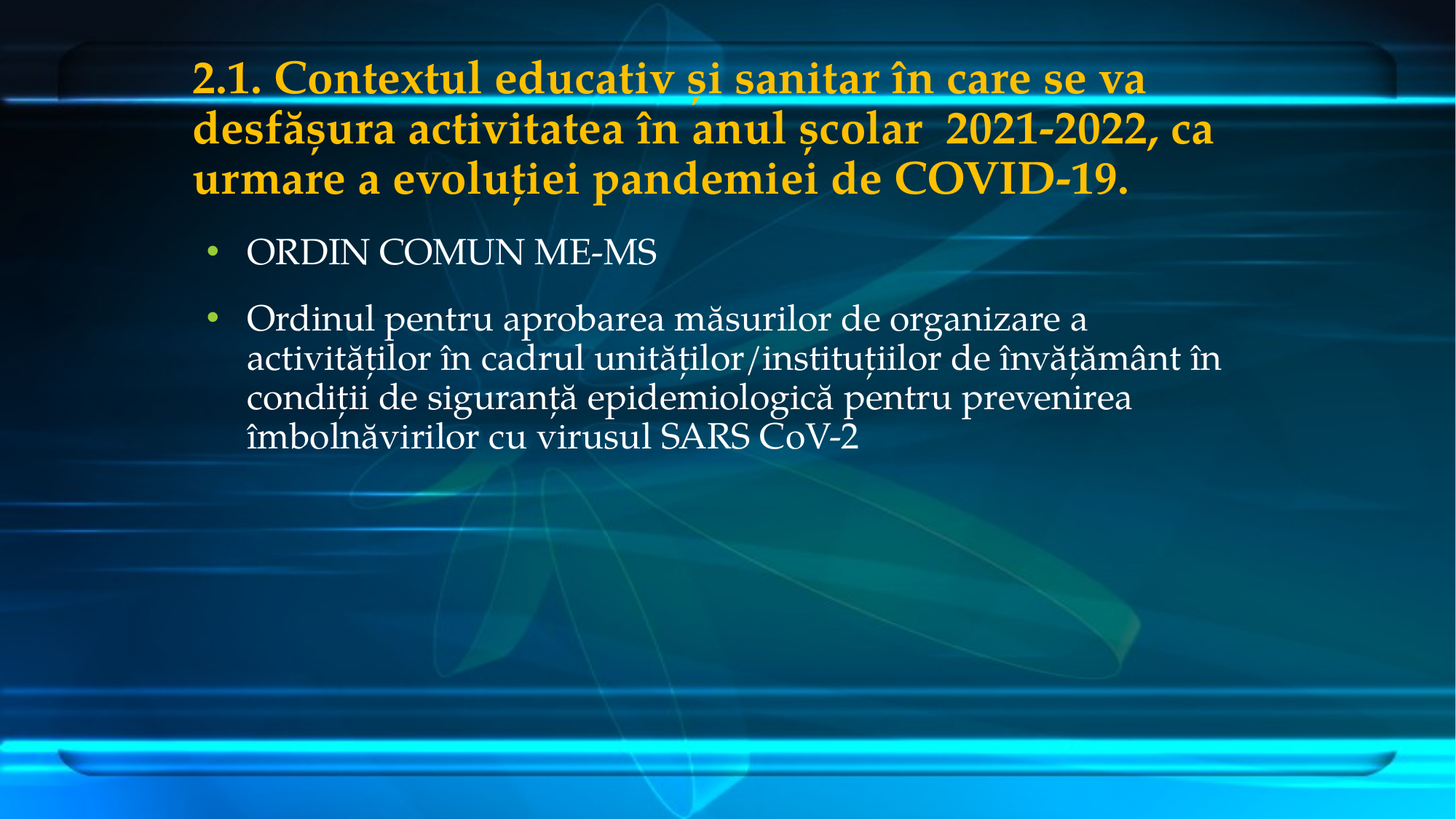

# 2.1. Contextul educativ și sanitar în care se va desfășura activitatea în anul școlar  2021-2022, ca urmare a evoluției pandemiei de COVID-19.
ORDIN COMUN ME-MS
Ordinul pentru aprobarea măsurilor de organizare a activităților în cadrul unităților/instituțiilor de învățământ în condiții de siguranță epidemiologică pentru prevenirea îmbolnăvirilor cu virusul SARS CoV-2